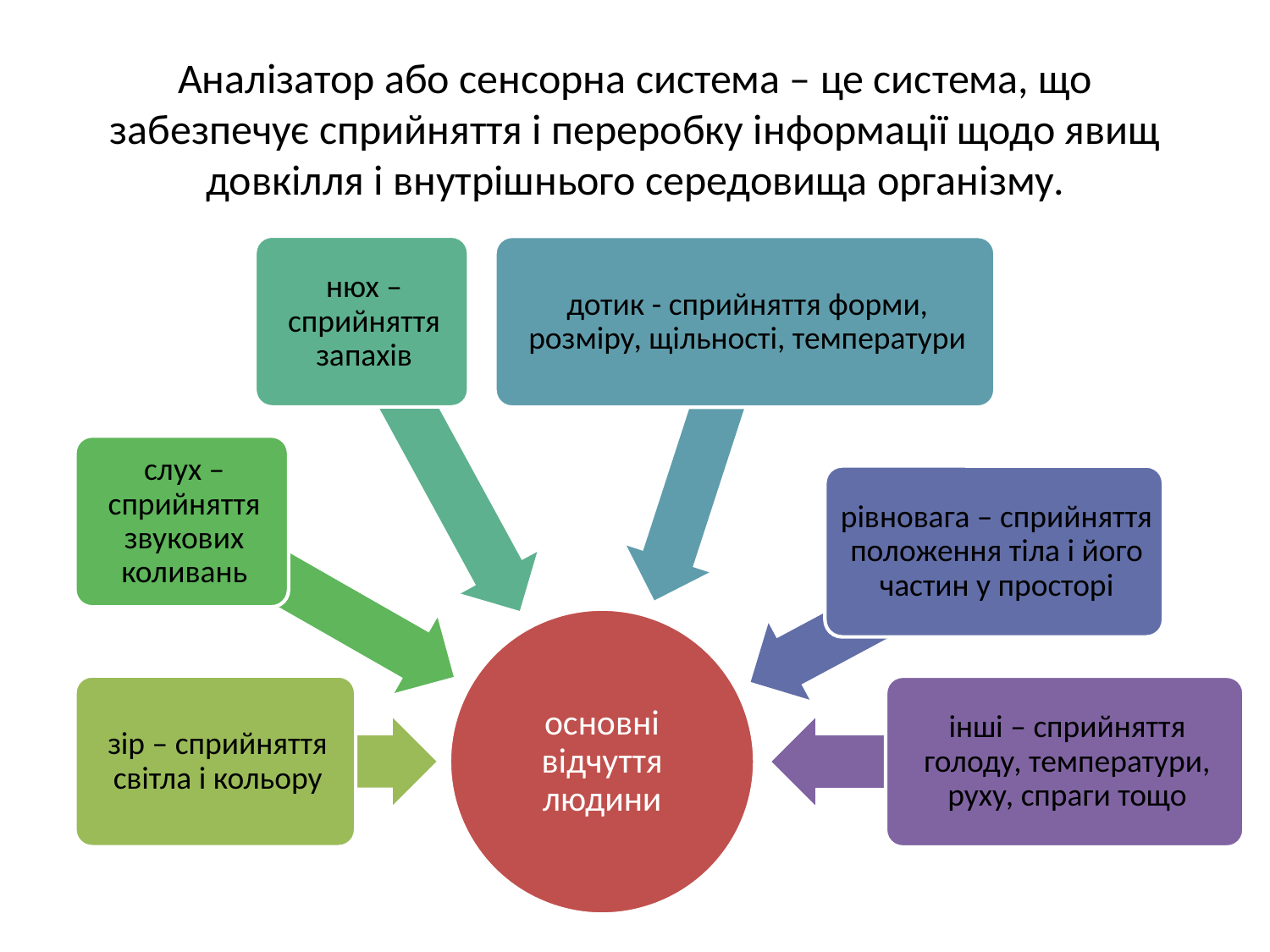

# Аналізатор або сенсорна система – це система, що забезпечує сприйняття і переробку інформації щодо явищ довкілля і внутрішнього середовища організму.
основні відчуття людини
зір – сприйняття світла і кольору
слух – сприйняття звукових коливань
нюх – сприйняття запахів
дотик - сприйняття форми, розміру, щільності, температури
рівновага – сприйняття положення тіла і його частин у просторі
інші – сприйняття голоду, температури, руху, спраги тощо